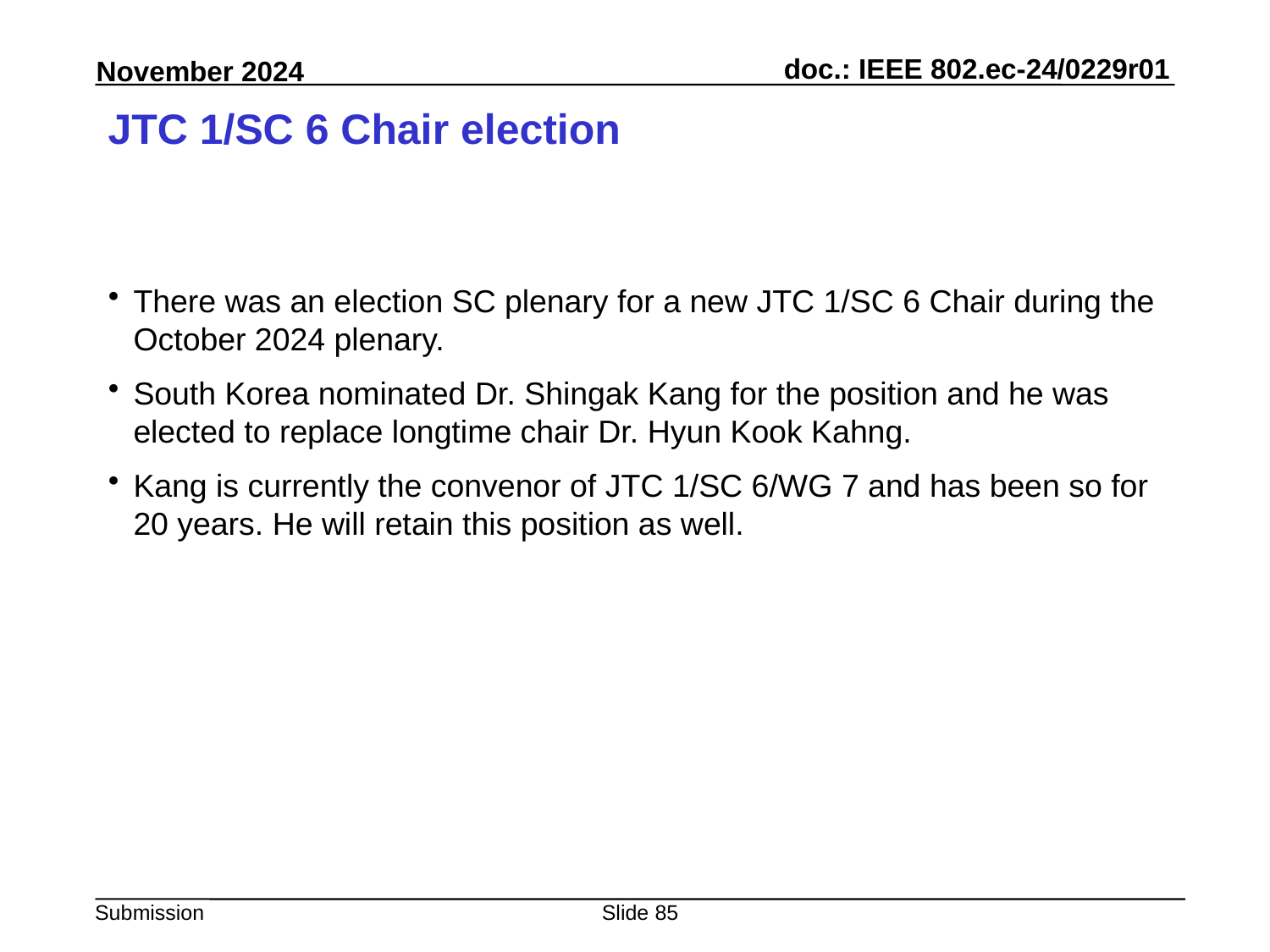

# JTC 1/SC 6 Chair election
There was an election SC plenary for a new JTC 1/SC 6 Chair during the October 2024 plenary.
South Korea nominated Dr. Shingak Kang for the position and he was elected to replace longtime chair Dr. Hyun Kook Kahng.
Kang is currently the convenor of JTC 1/SC 6/WG 7 and has been so for 20 years. He will retain this position as well.
Slide 85
Peter Yee, AKAYLA